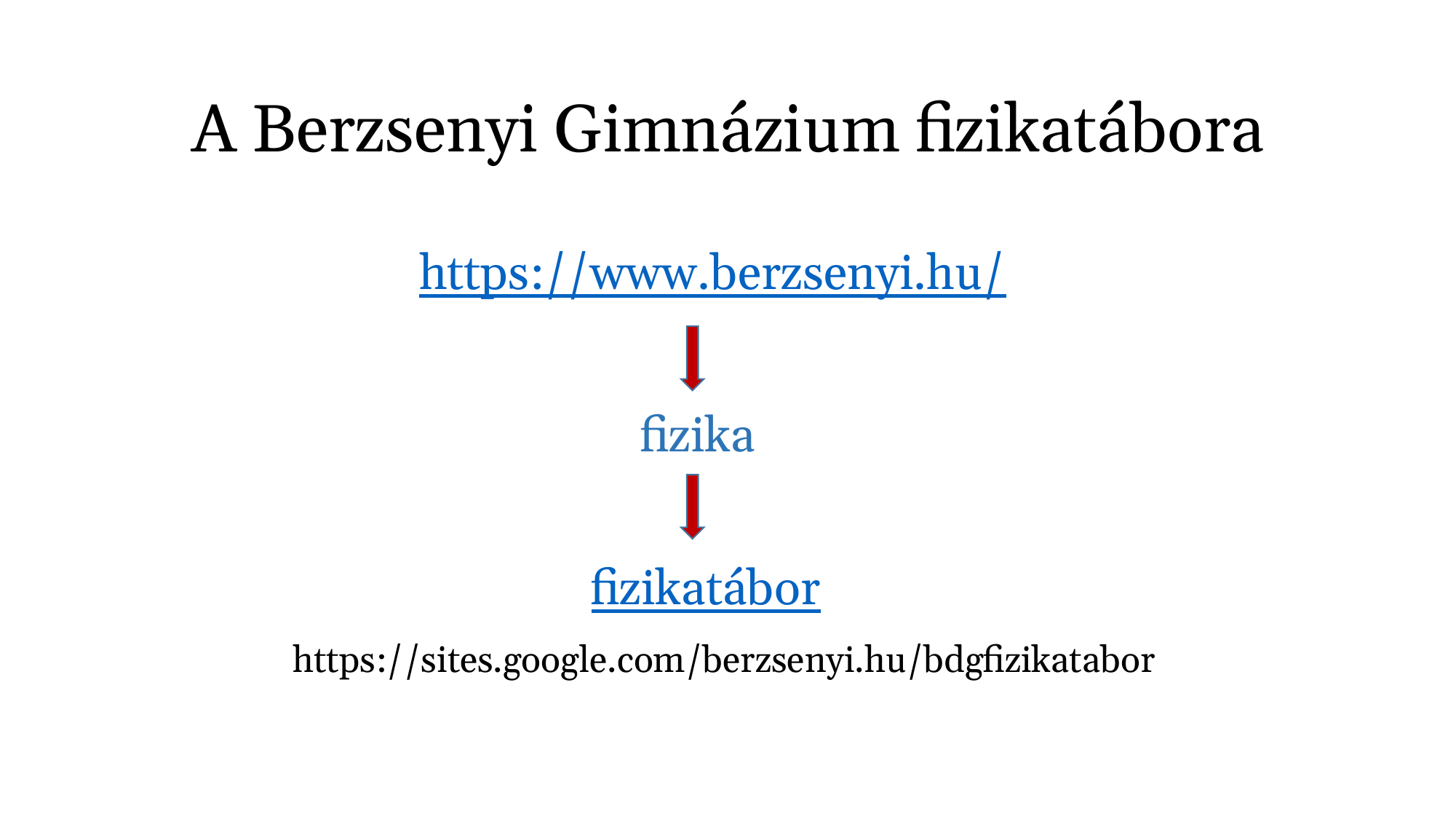

A Berzsenyi Gimnázium fizikatábora
https://www.berzsenyi.hu/

fizika

fizikatábor
https://sites.google.com/berzsenyi.hu/bdgfizikatabor